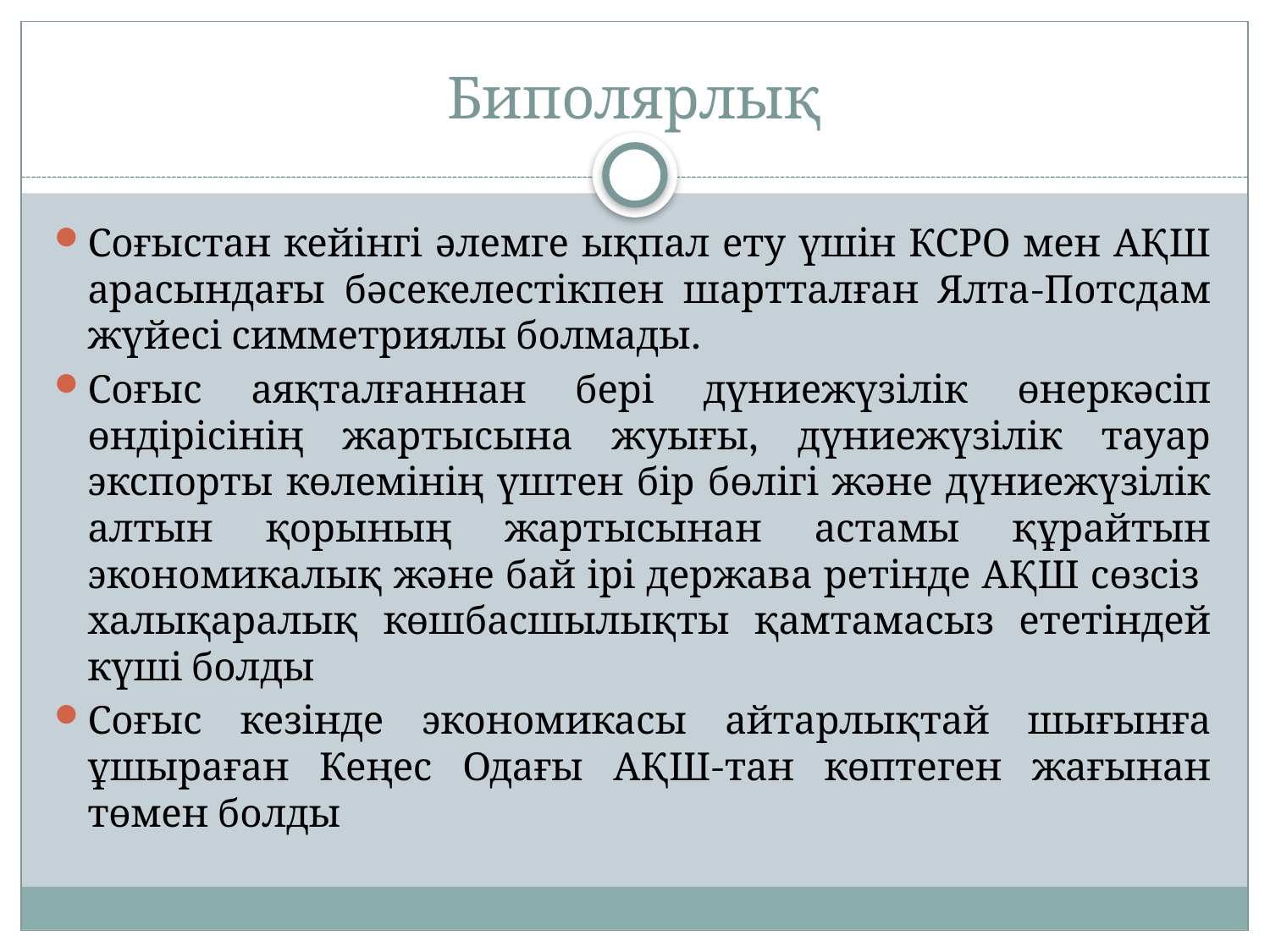

# Биполярлық
Соғыстан кейінгі әлемге ықпал ету үшін КСРО мен АҚШ арасындағы бәсекелестікпен шартталған Ялта-Потсдам жүйесі симметриялы болмады.
Соғыс аяқталғаннан бері дүниежүзілік өнеркәсіп өндірісінің жартысына жуығы, дүниежүзілік тауар экспорты көлемінің үштен бір бөлігі және дүниежүзілік алтын қорының жартысынан астамы құрайтын экономикалық және бай ірі держава ретінде АҚШ сөзсіз  халықаралық көшбасшылықты қамтамасыз ететіндей күші болды
Соғыс кезінде экономикасы айтарлықтай шығынға ұшыраған Кеңес Одағы АҚШ-тан көптеген жағынан төмен болды